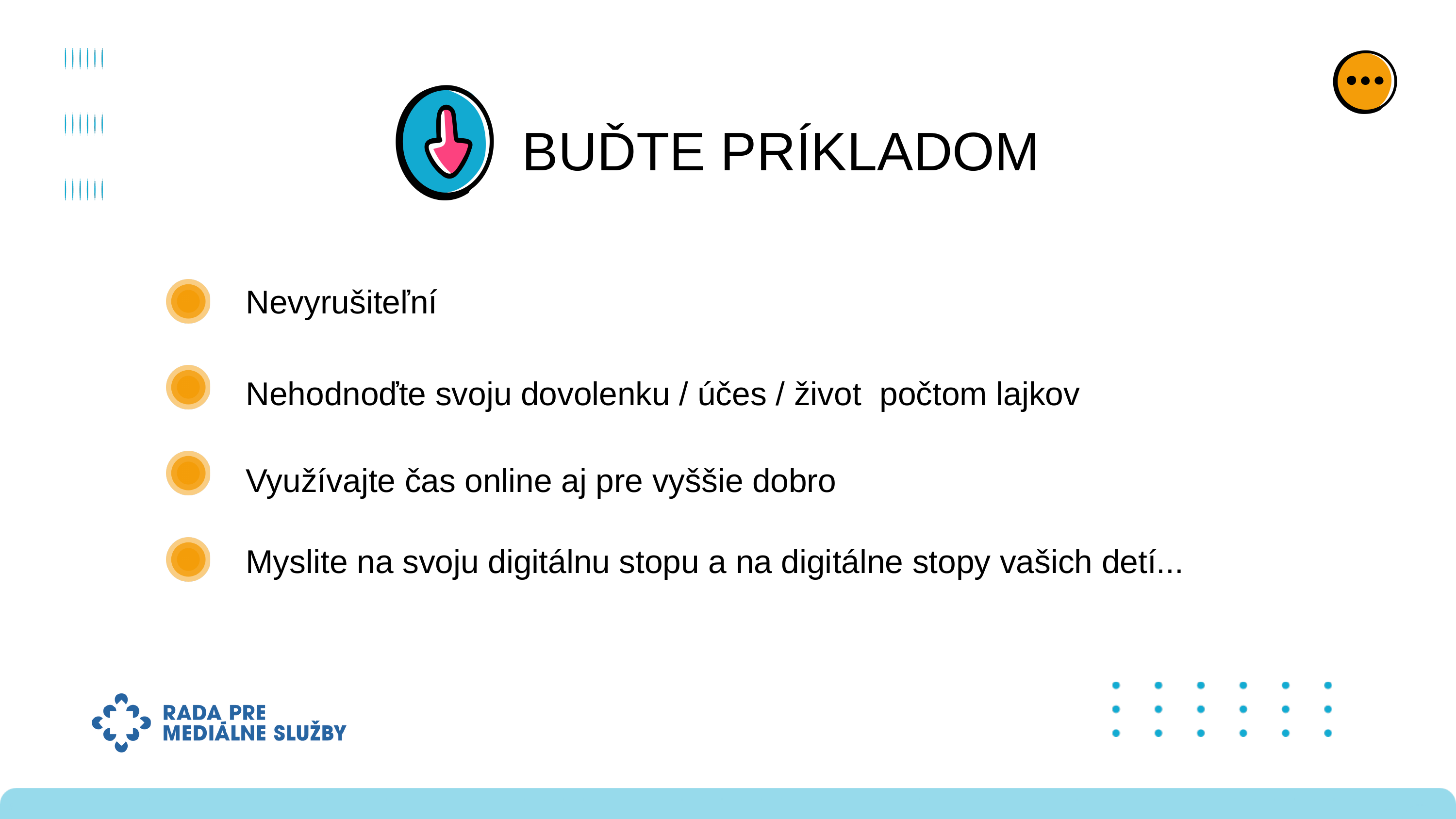

BUĎTE PRÍKLADOM
Nevyrušiteľní

Nehodnoďte svoju dovolenku / účes / život  počtom lajkov

Využívajte čas online aj pre vyššie dobro
Myslite na svoju digitálnu stopu a na digitálne stopy vašich detí...